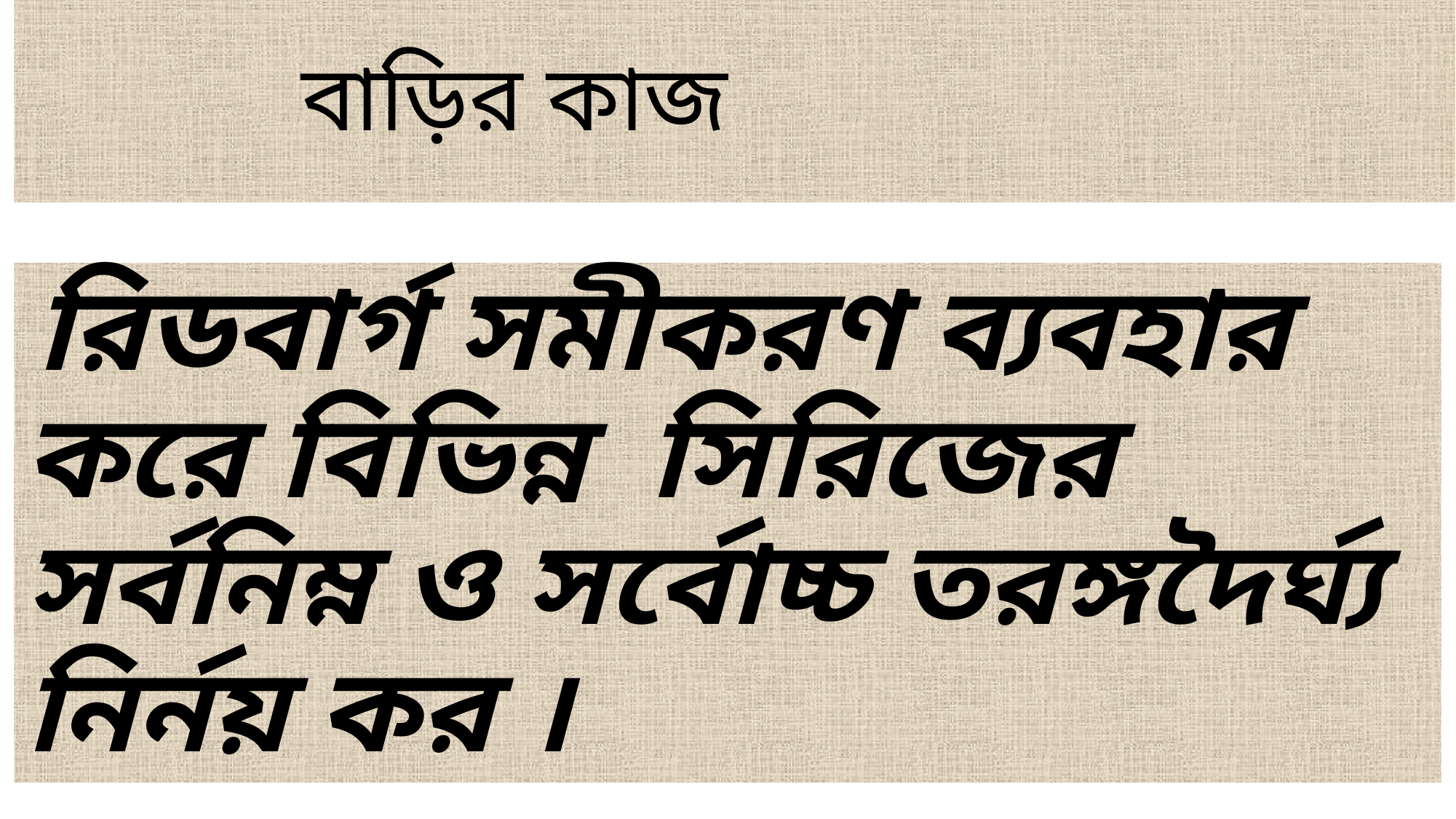

# বাড়ির কাজ
 রিডবার্গ সমীকরণ ব্যবহার করে বিভিন্ন  সিরিজের সর্বনিম্ন ও সর্বোচ্চ তরঙ্গদৈর্ঘ্য নির্নয় কর ।